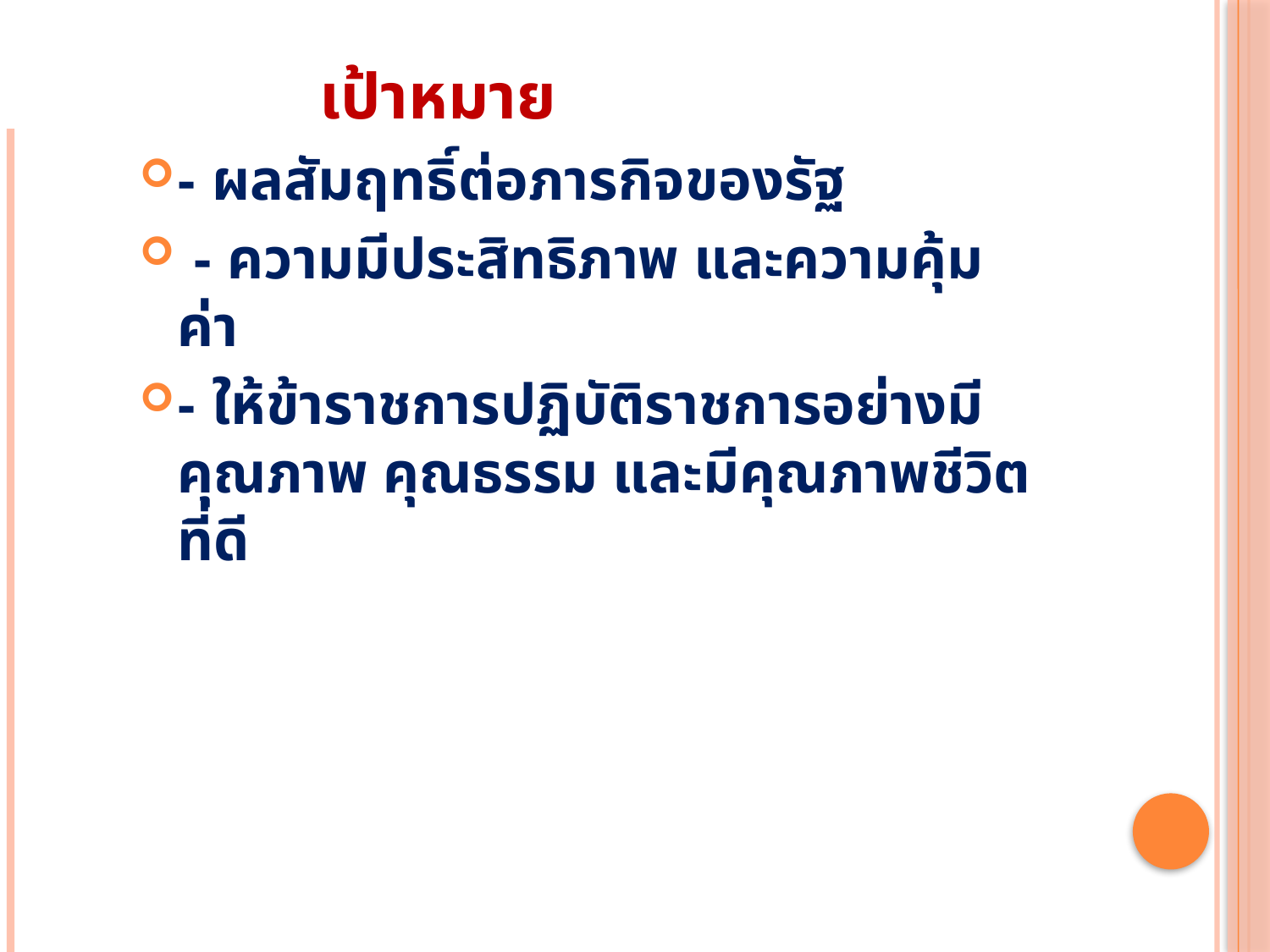

# เป้าหมาย
- ผลสัมฤทธิ์ต่อภารกิจของรัฐ
 - ความมีประสิทธิภาพ และความคุ้มค่า
- ให้ข้าราชการปฏิบัติราชการอย่างมีคุณภาพ คุณธรรม และมีคุณภาพชีวิตที่ดี